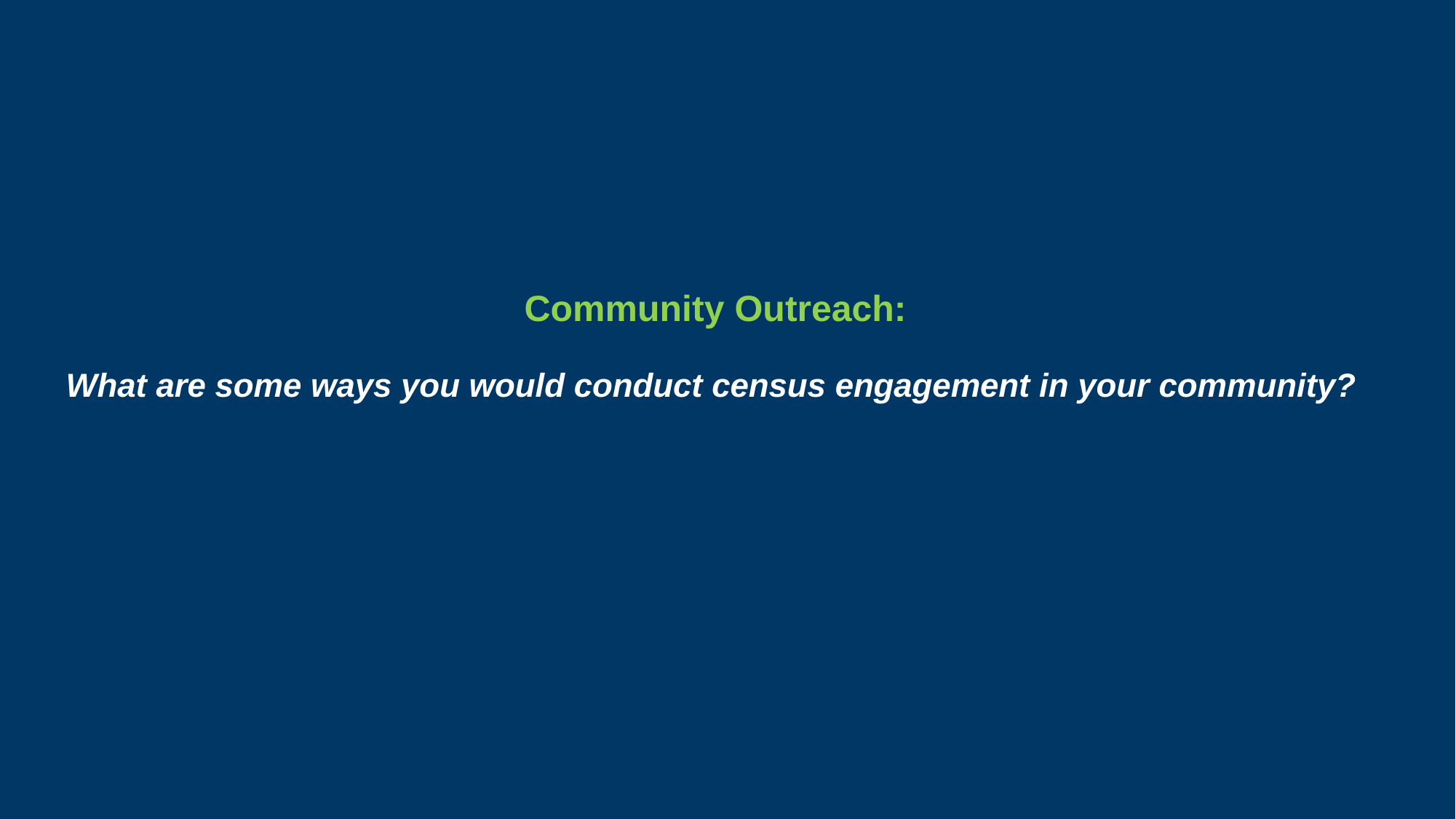

# Community Outreach: What are some ways you would conduct census engagement in your community?